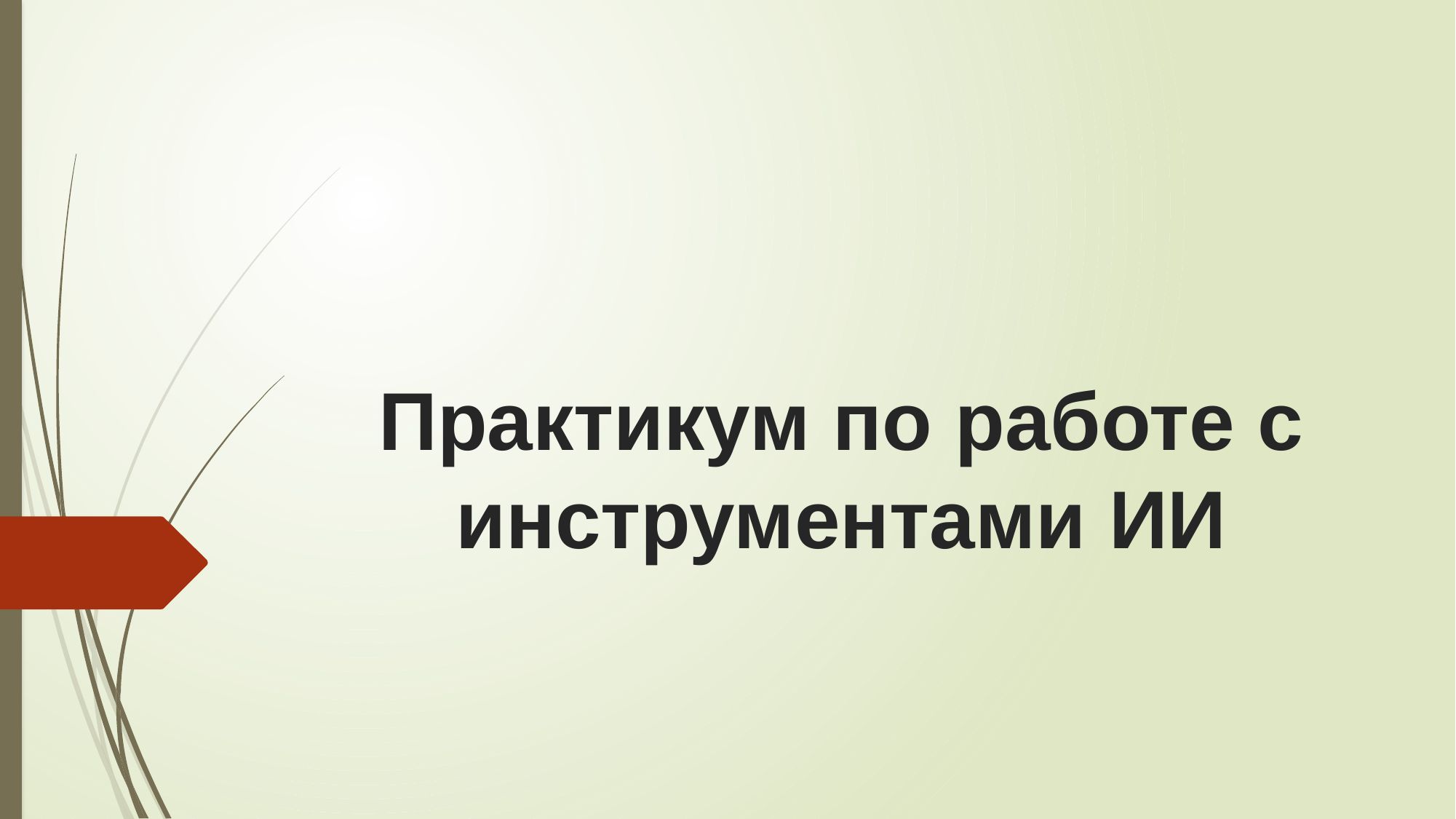

# Практикум по работе с инструментами ИИ